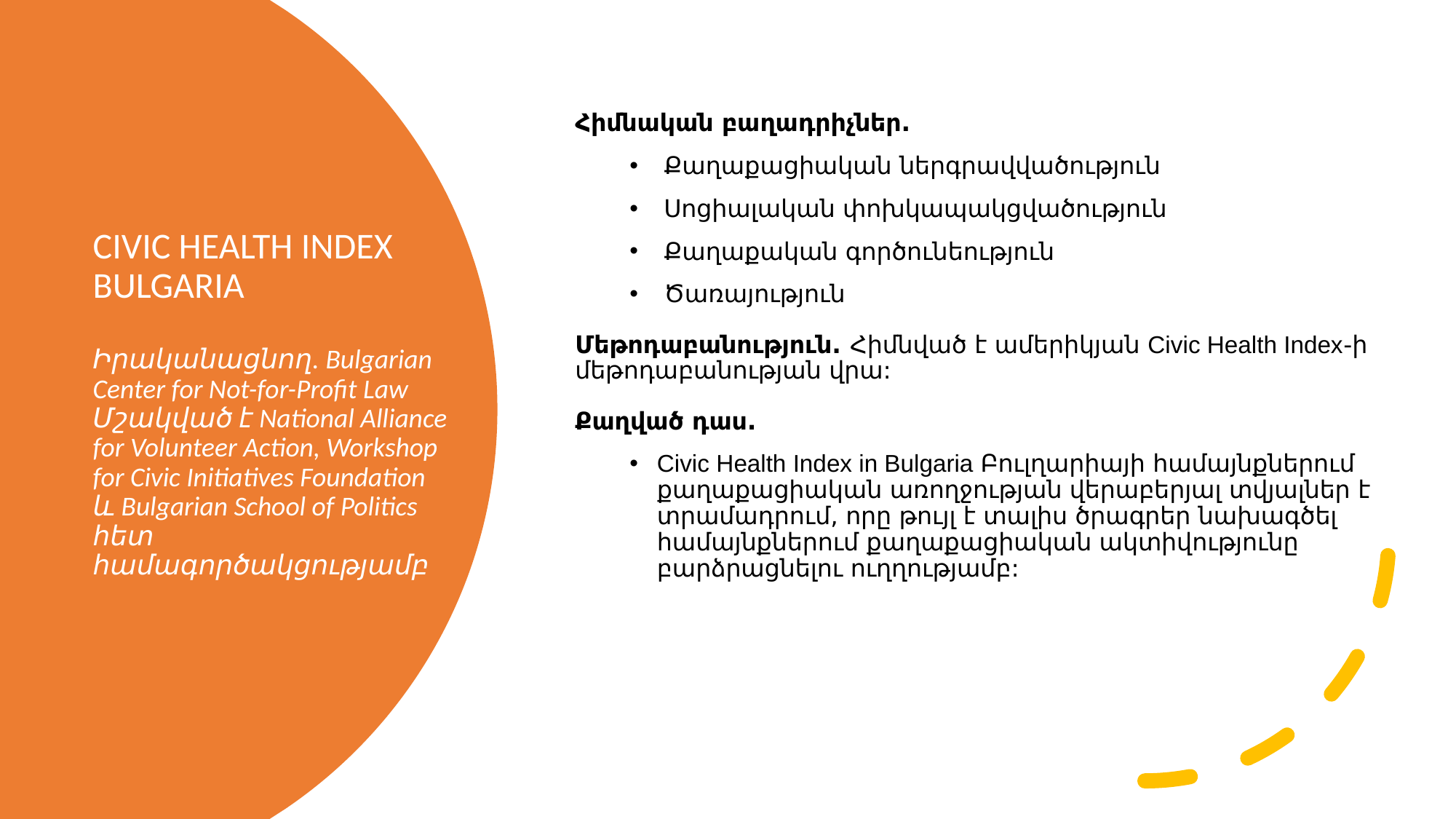

Հիմնական բաղադրիչներ.
Քաղաքացիական ներգրավվածություն
Սոցիալական փոխկապակցվածություն
Քաղաքական գործունեություն
Ծառայություն
Մեթոդաբանություն. Հիմնված է ամերիկյան Civic Health Index-ի մեթոդաբանության վրա:
Քաղված դաս.
Civic Health Index in Bulgaria Բուլղարիայի համայնքներում քաղաքացիական առողջության վերաբերյալ տվյալներ է տրամադրում, որը թույլ է տալիս ծրագրեր նախագծել համայնքներում քաղաքացիական ակտիվությունը բարձրացնելու ուղղությամբ:

# CIVIC HEALTH INDEX BULGARIA Իրականացնող. Bulgarian Center for Not-for-Profit Law Մշակված է National Alliance for Volunteer Action, Workshop for Civic Initiatives Foundation և Bulgarian School of Politics հետ համագործակցությամբ